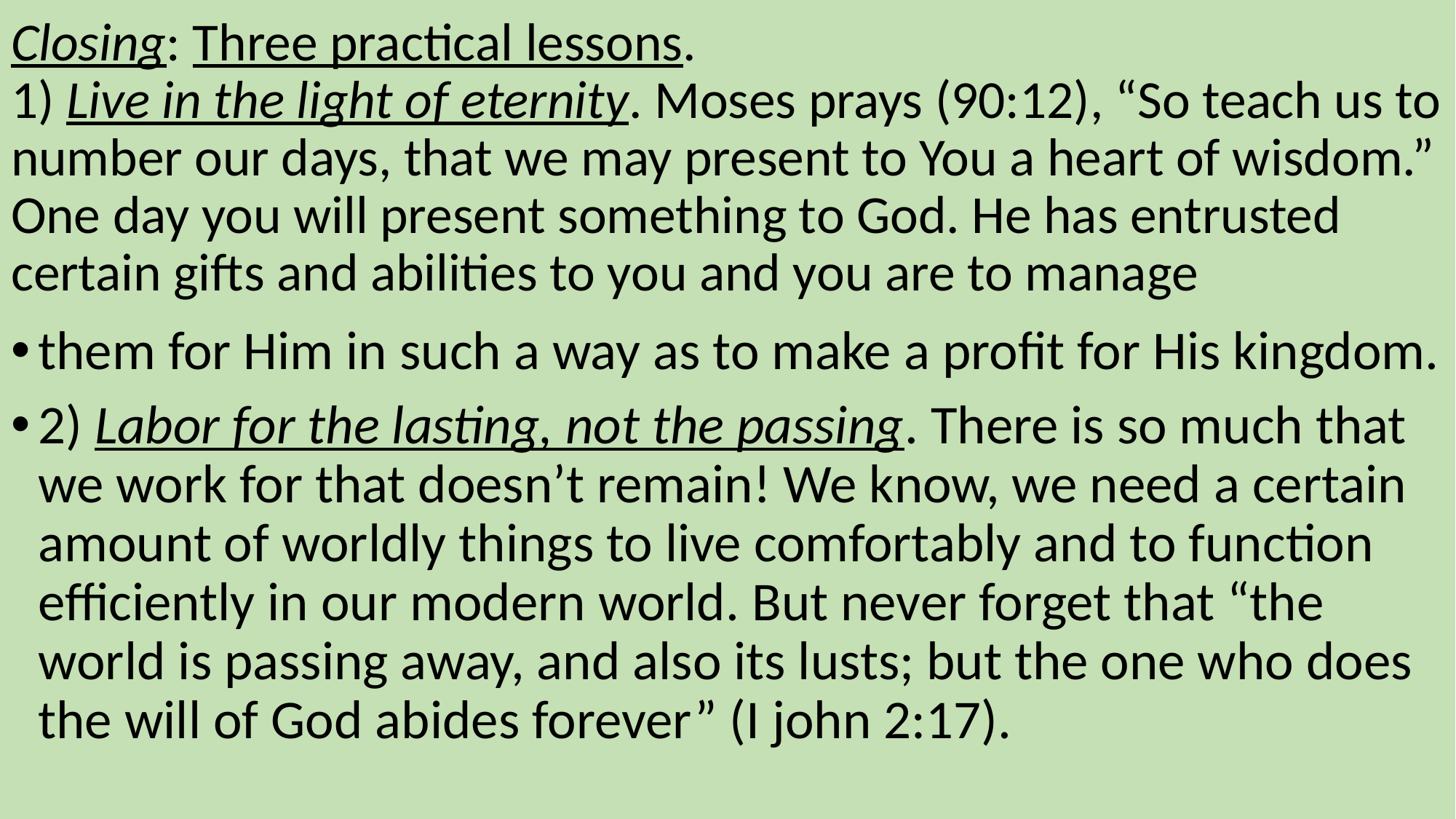

# Closing: Three practical lessons. 1) Live in the light of eternity. Moses prays (90:12), “So teach us to number our days, that we may present to You a heart of wisdom.” One day you will present something to God. He has entrusted certain gifts and abilities to you and you are to manage
them for Him in such a way as to make a profit for His kingdom.
2) Labor for the lasting, not the passing. There is so much that we work for that doesn’t remain! We know, we need a certain amount of worldly things to live comfortably and to function efficiently in our modern world. But never forget that “the world is passing away, and also its lusts; but the one who does the will of God abides forever” (I john 2:17).